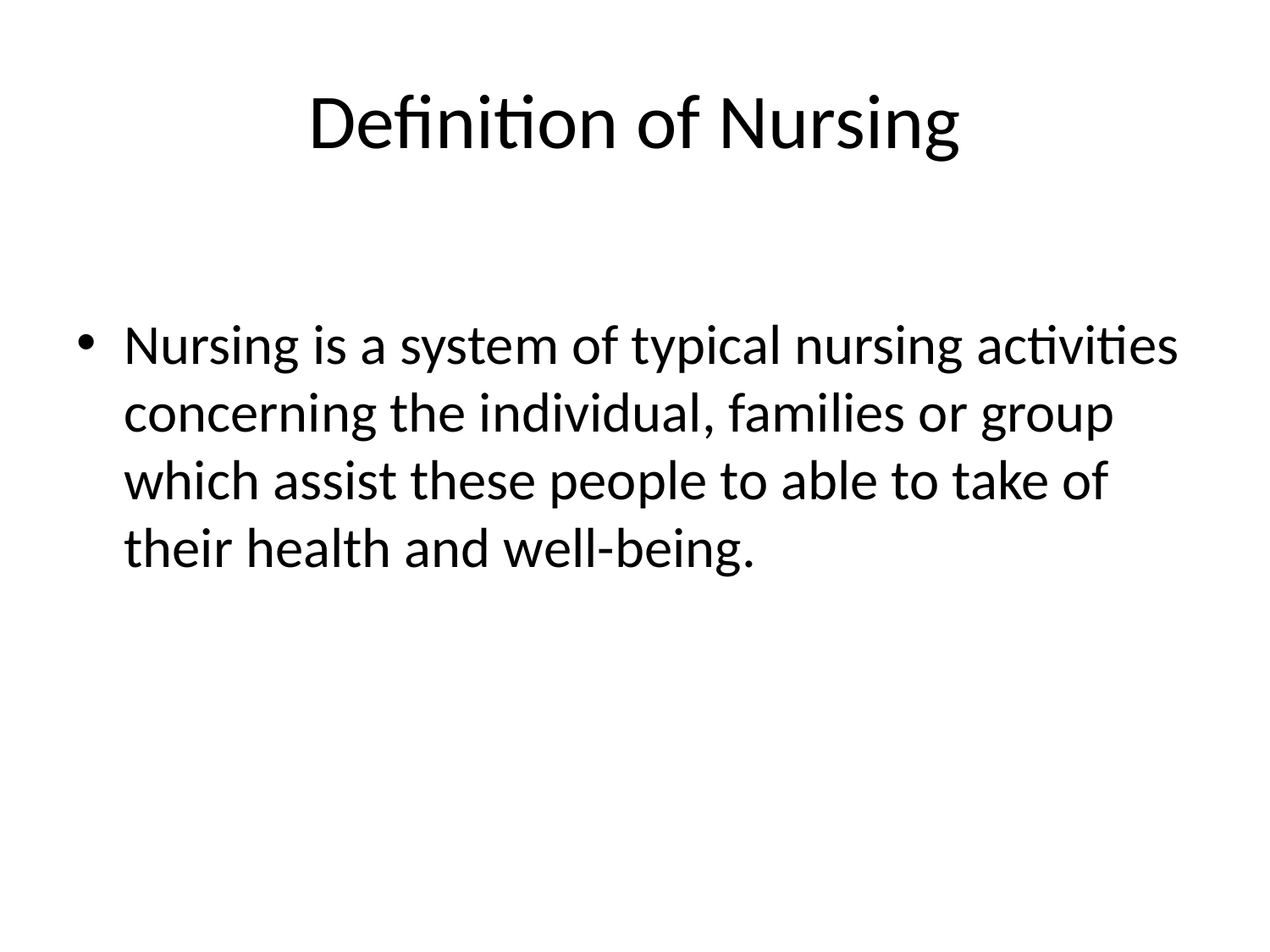

# Definition of Nursing

Nursing is a system of typical nursing activities concerning the individual, families or group which assist these people to able to take of their health and well-being.